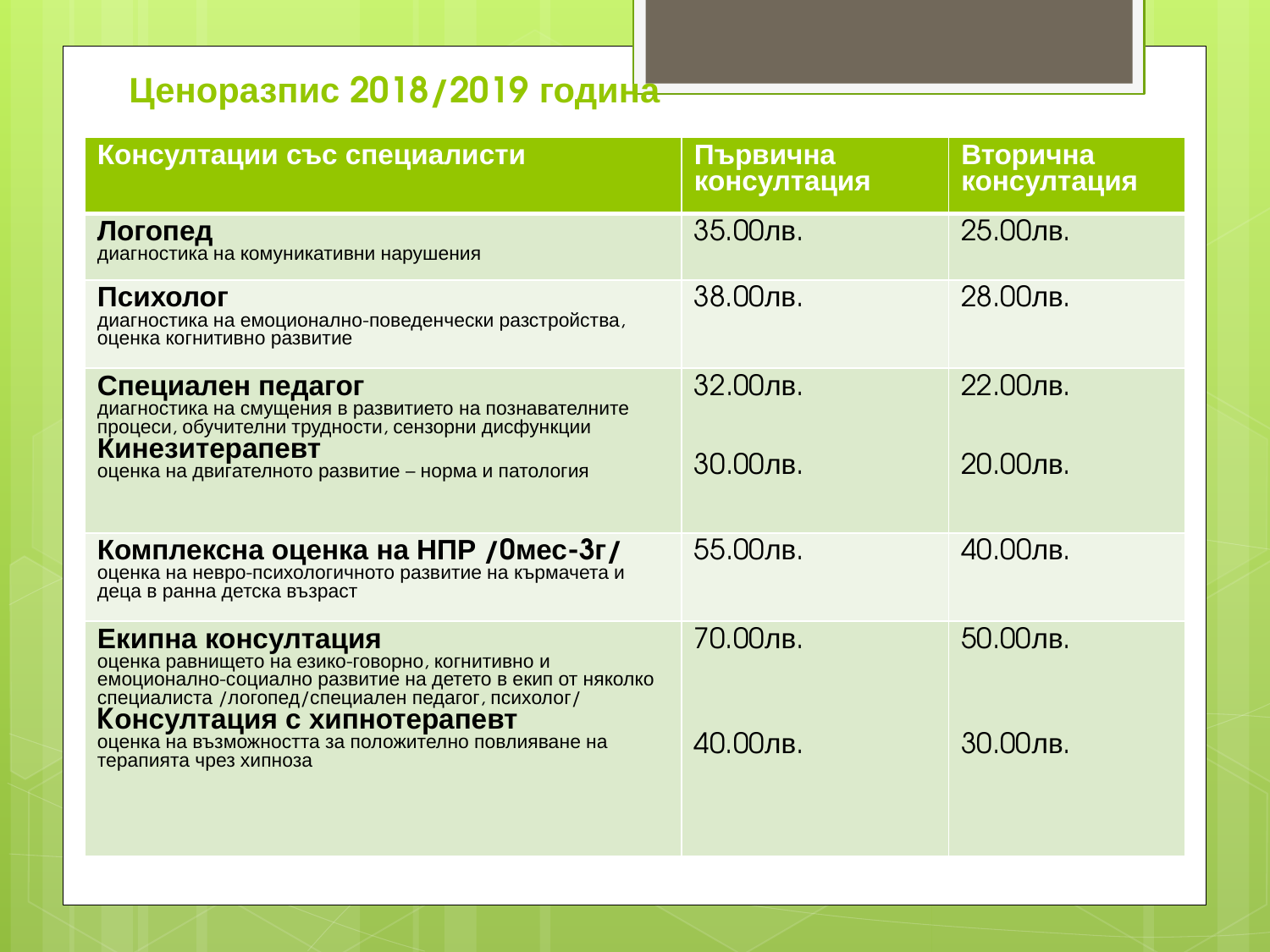

# Ценоразпис 2018/2019 година

| Консултации със специалисти | Първична консултация | Вторична консултация |
| --- | --- | --- |
| Логопед диагностика на комуникативни нарушения | 35.00лв. | 25.00лв. |
| Психолог диагностика на емоционално-поведенчески разстройства, оценка когнитивно развитие | 38.00лв. | 28.00лв. |
| Специален педагог диагностика на смущения в развитието на познавателните процеси, обучителни трудности, сензорни дисфункции Кинезитерапевт оценка на двигателното развитие – норма и патология | 32.00лв. 30.00лв. | 22.00лв. 20.00лв. |
| Комплексна оценка на НПР /0мес-3г/ оценка на невро-психологичното развитие на кърмачета и деца в ранна детска възраст | 55.00лв. | 40.00лв. |
| Екипна консултация оценка равнището на езико-говорно, когнитивно и емоционално-социално развитие на детето в екип от няколко специалиста /логопед/специален педагог, психолог/ Kонсултация с хипнотерапевт оценка на възможността за положително повлияване на терапията чрез хипноза | 70.00лв. 40.00лв. | 50.00лв. 30.00лв. |